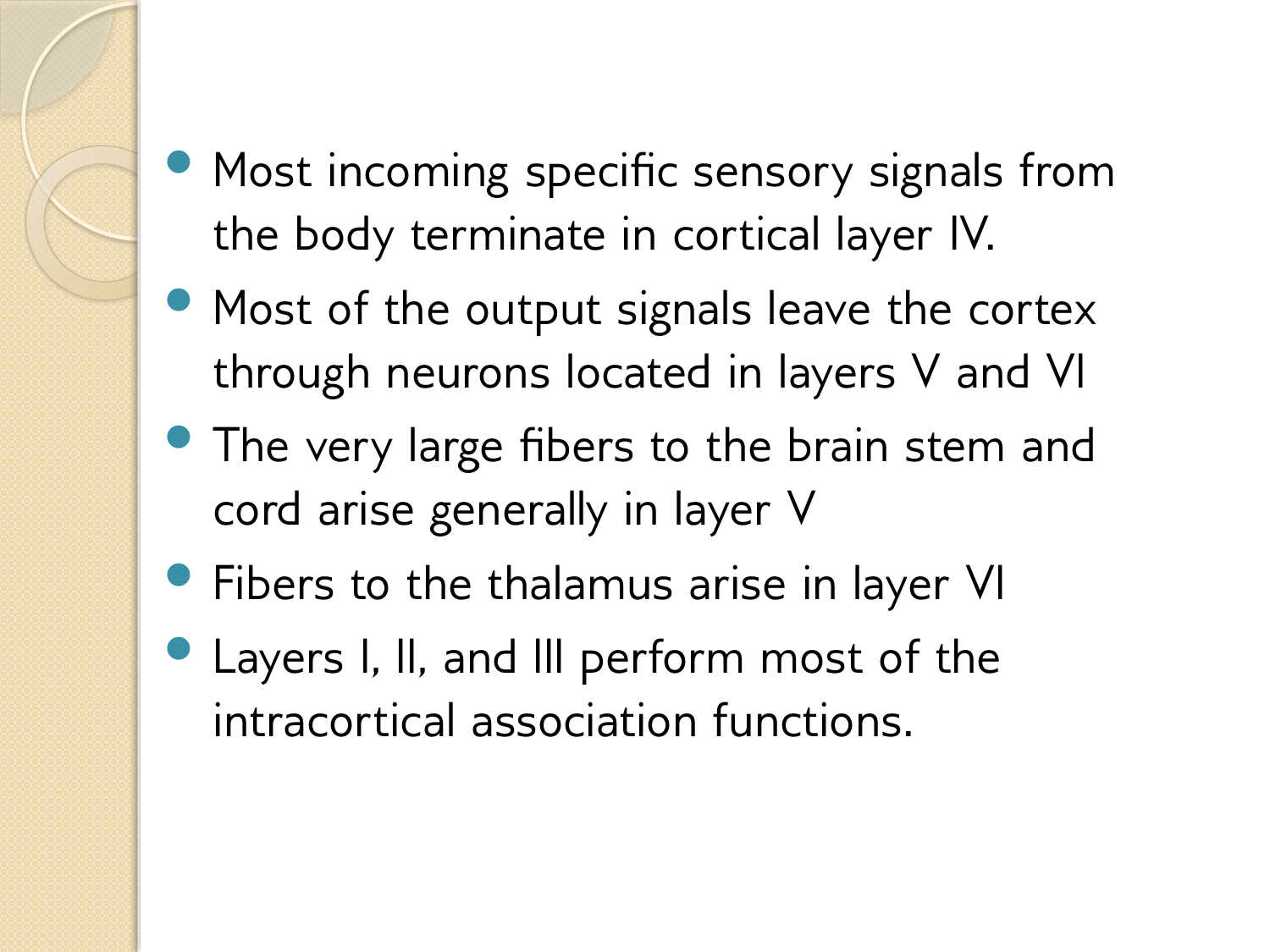

Most incoming specific sensory signals from the body terminate in cortical layer IV.
Most of the output signals leave the cortex through neurons located in layers V and VI
The very large fibers to the brain stem and cord arise generally in layer V
Fibers to the thalamus arise in layer VI
Layers I, II, and III perform most of the intracortical association functions.